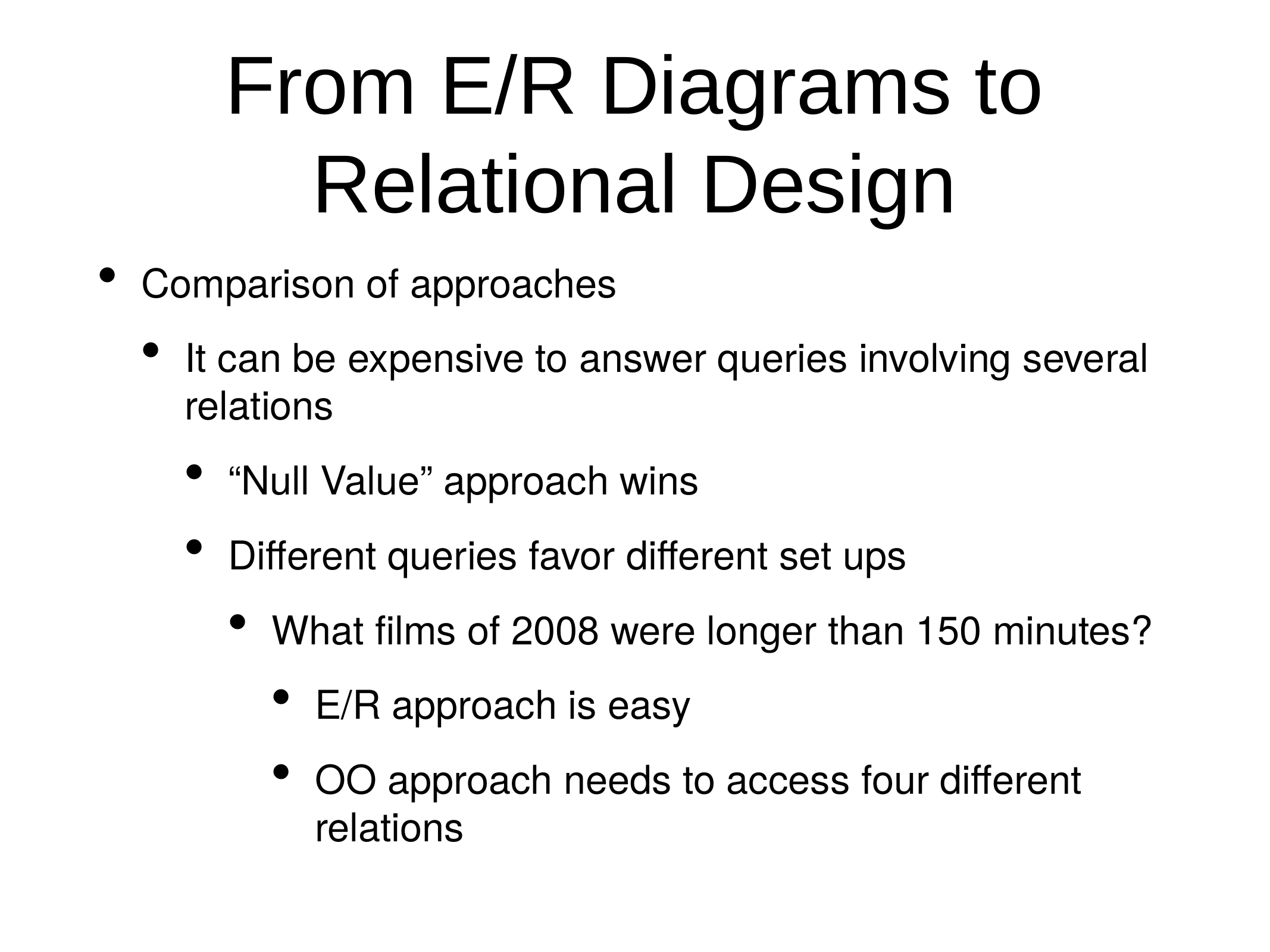

# From E/R Diagrams to Relational Design
Comparison of approaches
It can be expensive to answer queries involving several relations
“Null Value” approach wins
Different queries favor different set ups
What films of 2008 were longer than 150 minutes?
E/R approach is easy
OO approach needs to access four different relations